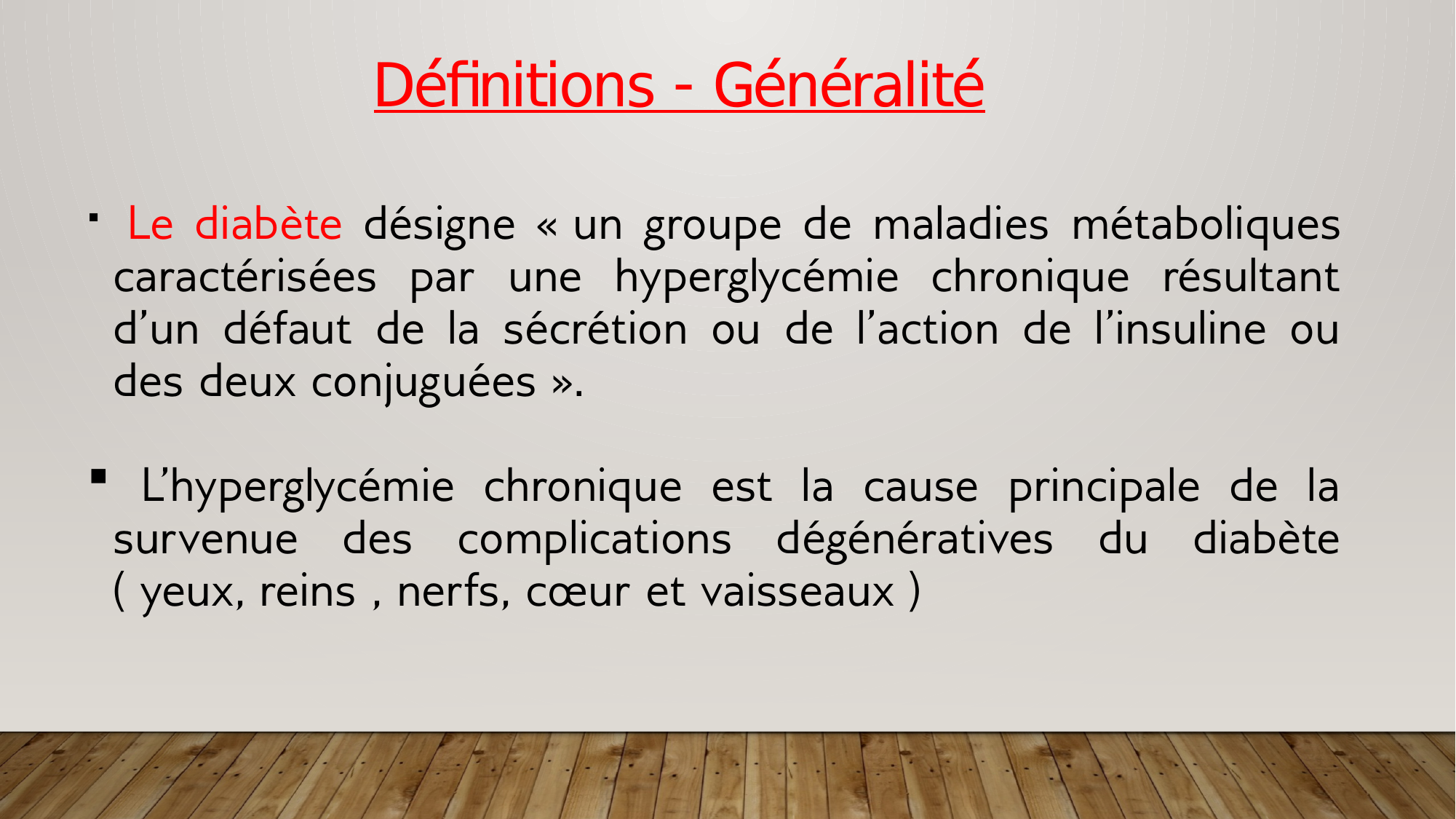

Définitions - Généralité
 Le diabète désigne « un groupe de maladies métaboliques caractérisées par une hyperglycémie chronique résultant d’un défaut de la sécrétion ou de l’action de l’insuline ou des deux conjuguées ».

 L’hyperglycémie chronique est la cause principale de la survenue des complications dégénératives du diabète ( yeux, reins , nerfs, cœur et vaisseaux )